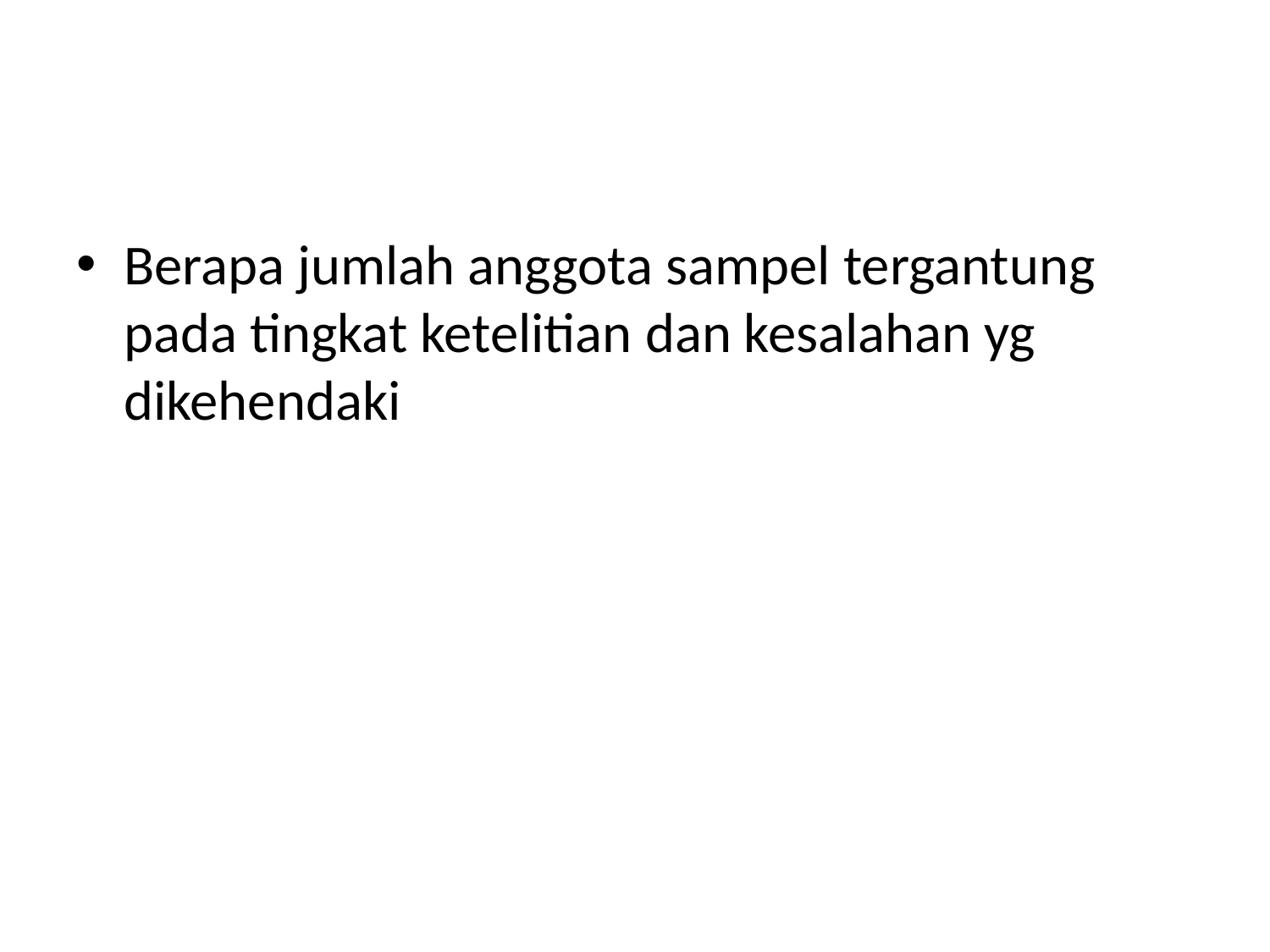

#
Berapa jumlah anggota sampel tergantung pada tingkat ketelitian dan kesalahan yg dikehendaki